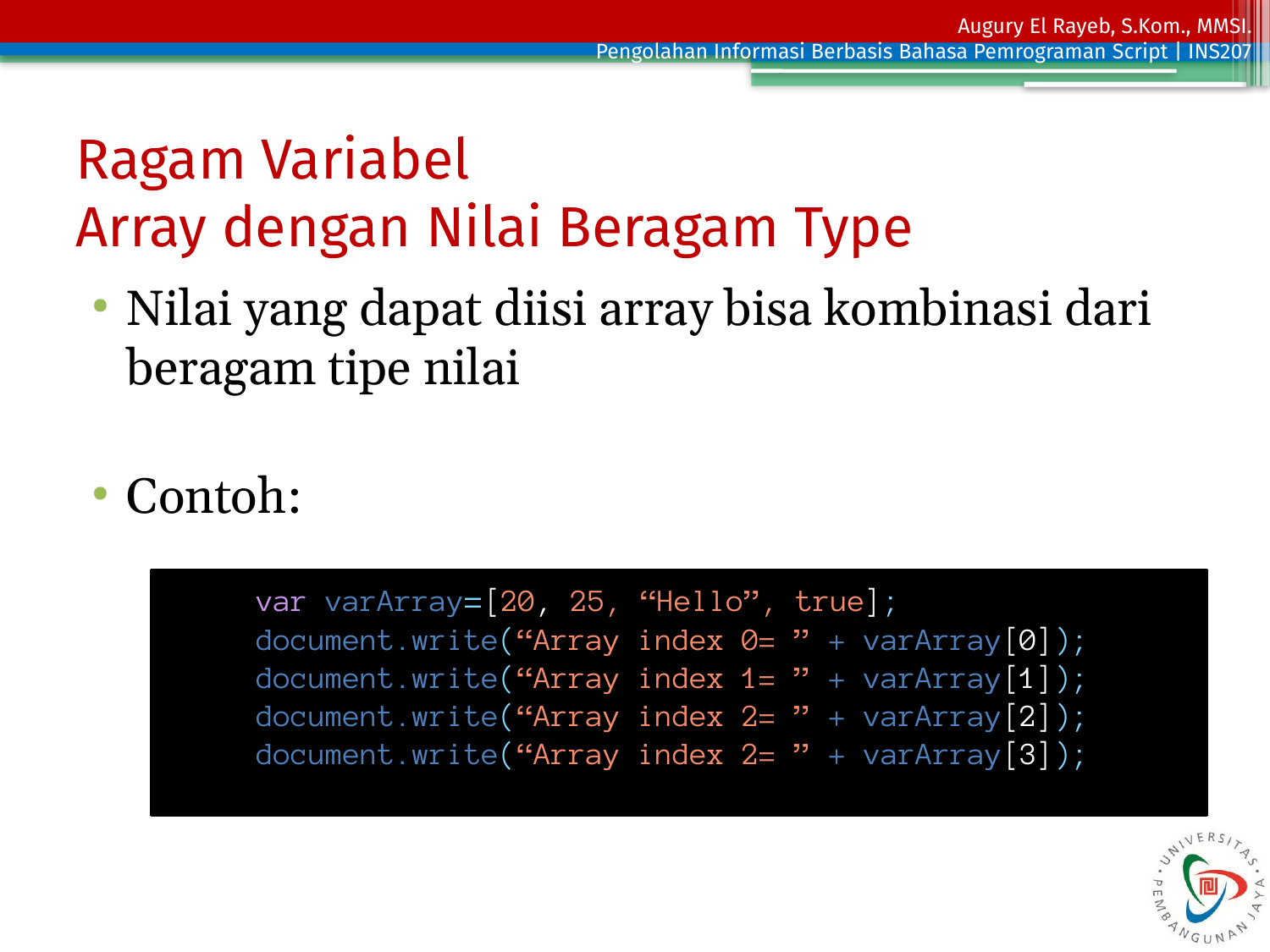

# Ragam Variabel Array dengan Nilai Beragam Type
Nilai yang dapat diisi array bisa kombinasi dari beragam tipe nilai

Contoh:

var varArray=[20, 25, “Hello”, true];
document.write(“Array index 0= ” + varArray[0]);
document.write(“Array index 1= ” + varArray[1]);
document.write(“Array index 2= ” + varArray[2]); document.write(“Array index 2= ” + varArray[3]);